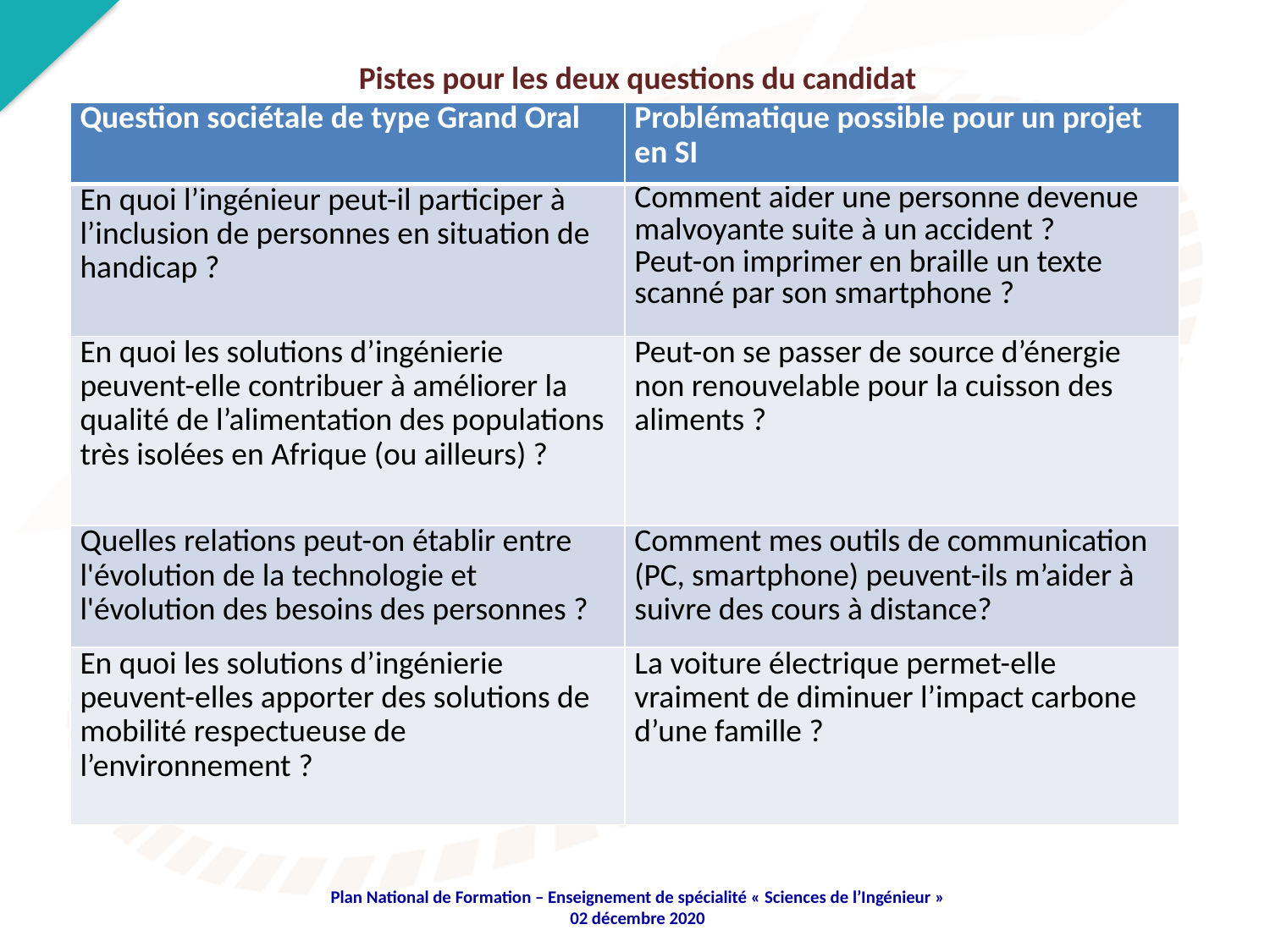

Pistes pour les deux questions du candidat
| Question sociétale de type Grand Oral | Problématique possible pour un projet en SI |
| --- | --- |
| En quoi l’ingénieur peut-il participer à l’inclusion de personnes en situation de handicap ? | Comment aider une personne devenue malvoyante suite à un accident ? Peut-on imprimer en braille un texte scanné par son smartphone ? |
| En quoi les solutions d’ingénierie peuvent-elle contribuer à améliorer la qualité de l’alimentation des populations très isolées en Afrique (ou ailleurs) ? | Peut-on se passer de source d’énergie non renouvelable pour la cuisson des aliments ? |
| Quelles relations peut-on établir entre l'évolution de la technologie et l'évolution des besoins des personnes ? | Comment mes outils de communication (PC, smartphone) peuvent-ils m’aider à suivre des cours à distance? |
| En quoi les solutions d’ingénierie peuvent-elles apporter des solutions de mobilité respectueuse de l’environnement ? | La voiture électrique permet-elle vraiment de diminuer l’impact carbone d’une famille ? |